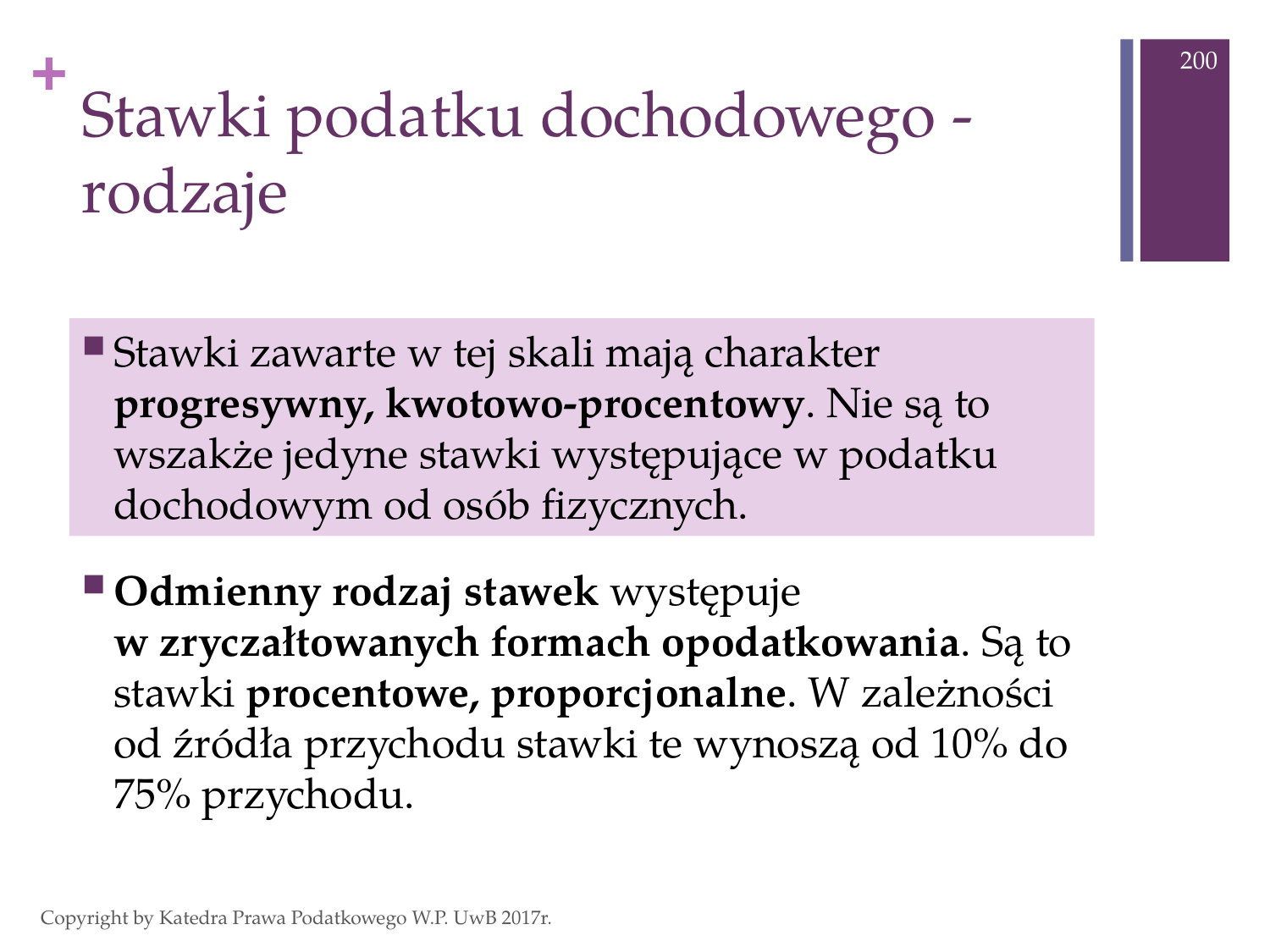

200
# Stawki podatku dochodowego - rodzaje
Stawki zawarte w tej skali mają charakter progresywny, kwotowo-procentowy. Nie są to wszakże jedyne stawki występujące w podatku dochodowym od osób fizycznych.
Odmienny rodzaj stawek występuje w zryczałtowanych formach opodatkowania. Są to stawki procentowe, proporcjonalne. W zależności od źródła przychodu stawki te wynoszą od 10% do 75% przychodu.
Copyright by Katedra Prawa Podatkowego W.P. UwB 2017r.